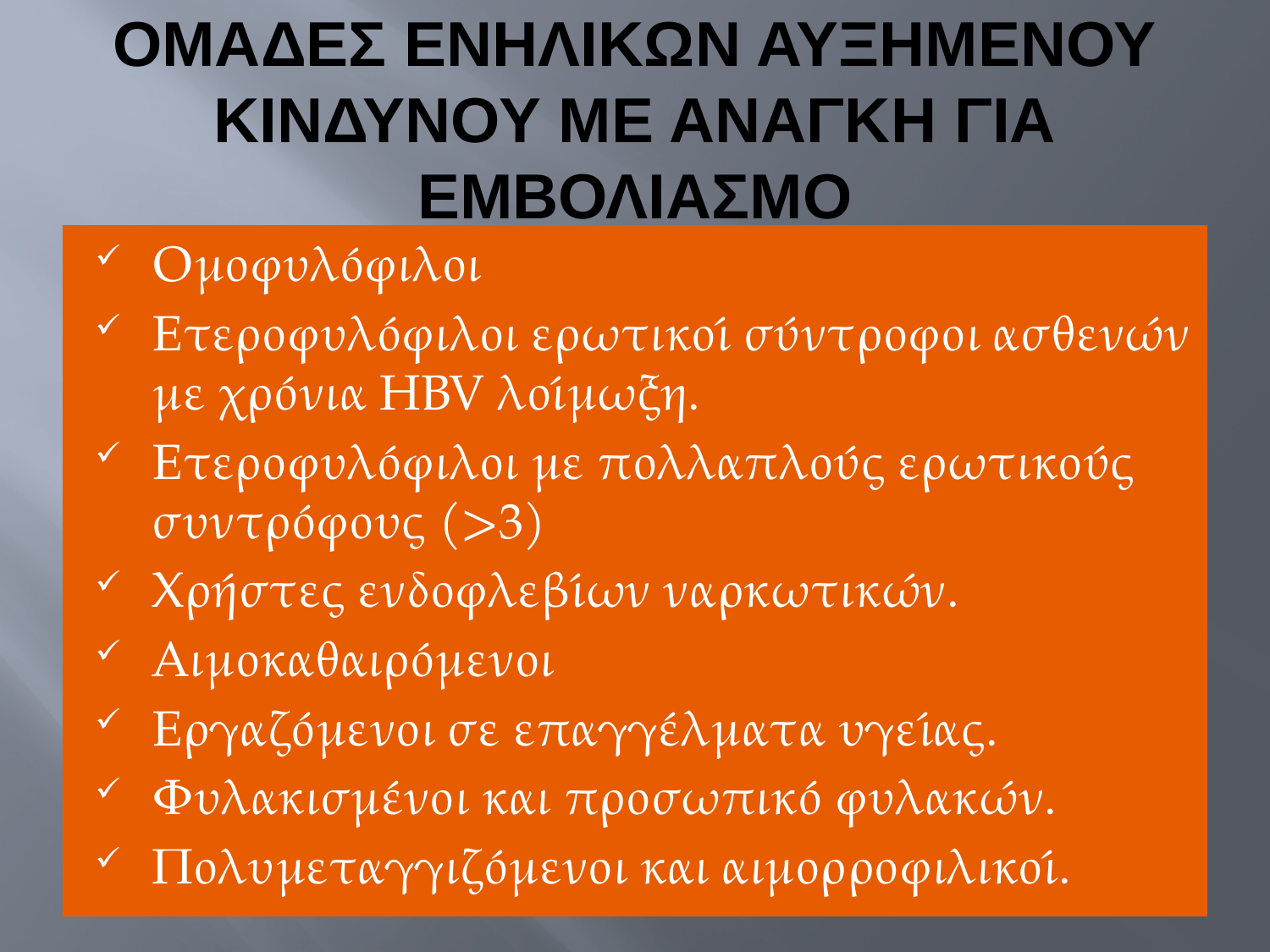

# ΟΜΑΔΕΣ ΕΝΗΛΙΚΩΝ ΑΥΞΗΜΕΝΟΥ ΚΙΝΔΥΝΟΥ ΜΕ ΑΝΑΓΚΗ ΓΙΑ ΕΜΒΟΛΙΑΣΜΟ
Ομοφυλόφιλοι
Ετεροφυλόφιλοι ερωτικοί σύντροφοι ασθενών με χρόνια HBV λοίμωξη.
Ετεροφυλόφιλοι με πολλαπλούς ερωτικούς συντρόφους (>3)
Χρήστες ενδοφλεβίων ναρκωτικών.
Αιμοκαθαιρόμενοι
Εργαζόμενοι σε επαγγέλματα υγείας.
Φυλακισμένοι και προσωπικό φυλακών.
Πολυμεταγγιζόμενοι και αιμορροφιλικοί.